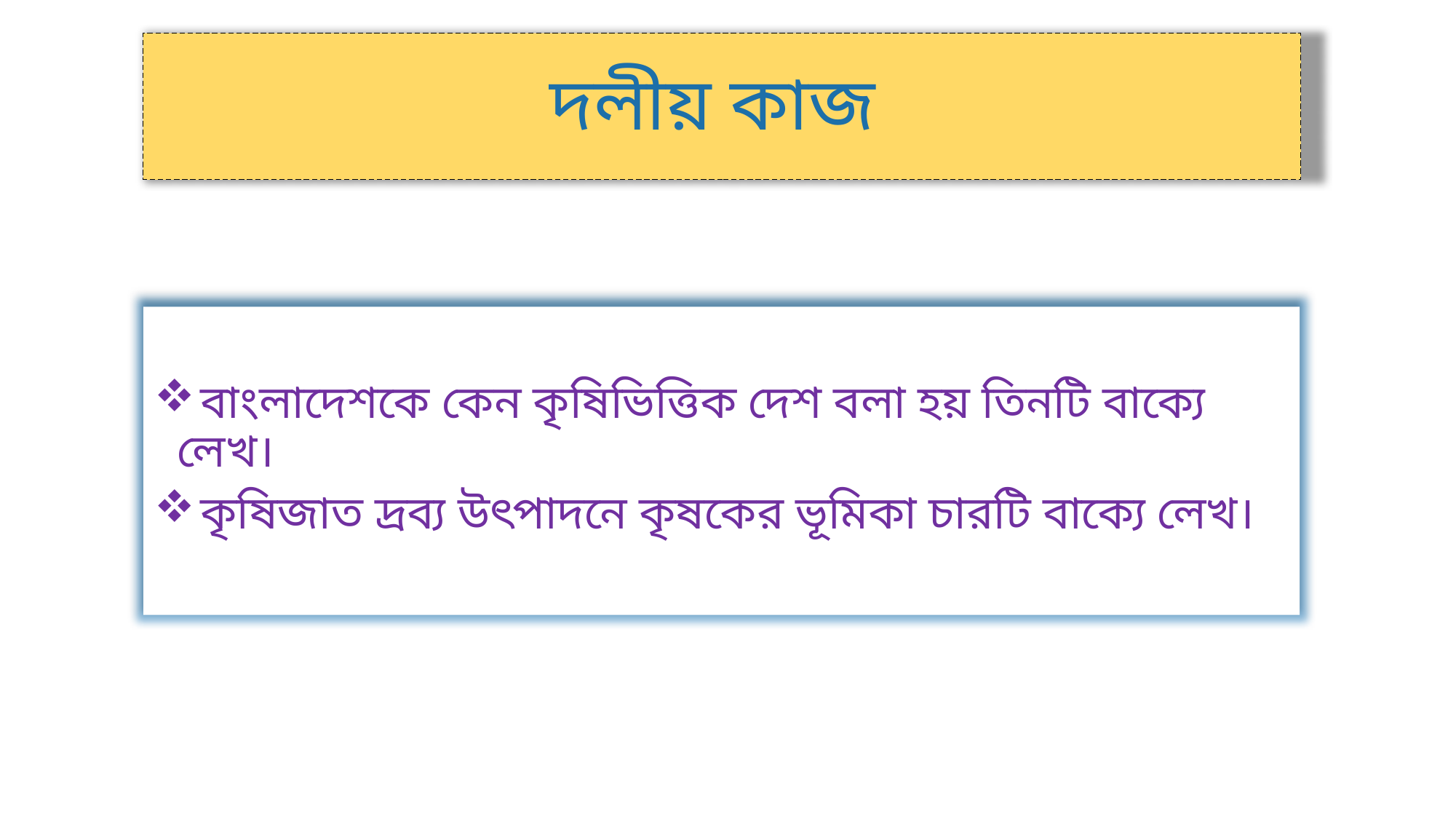

দলীয় কাজ

 বাংলাদেশকে কেন কৃষিভিত্তিক দেশ বলা হয় তিনটি বাক্যে লেখ।
 কৃষিজাত দ্রব্য উৎপাদনে কৃষকের ভূমিকা চারটি বাক্যে লেখ।